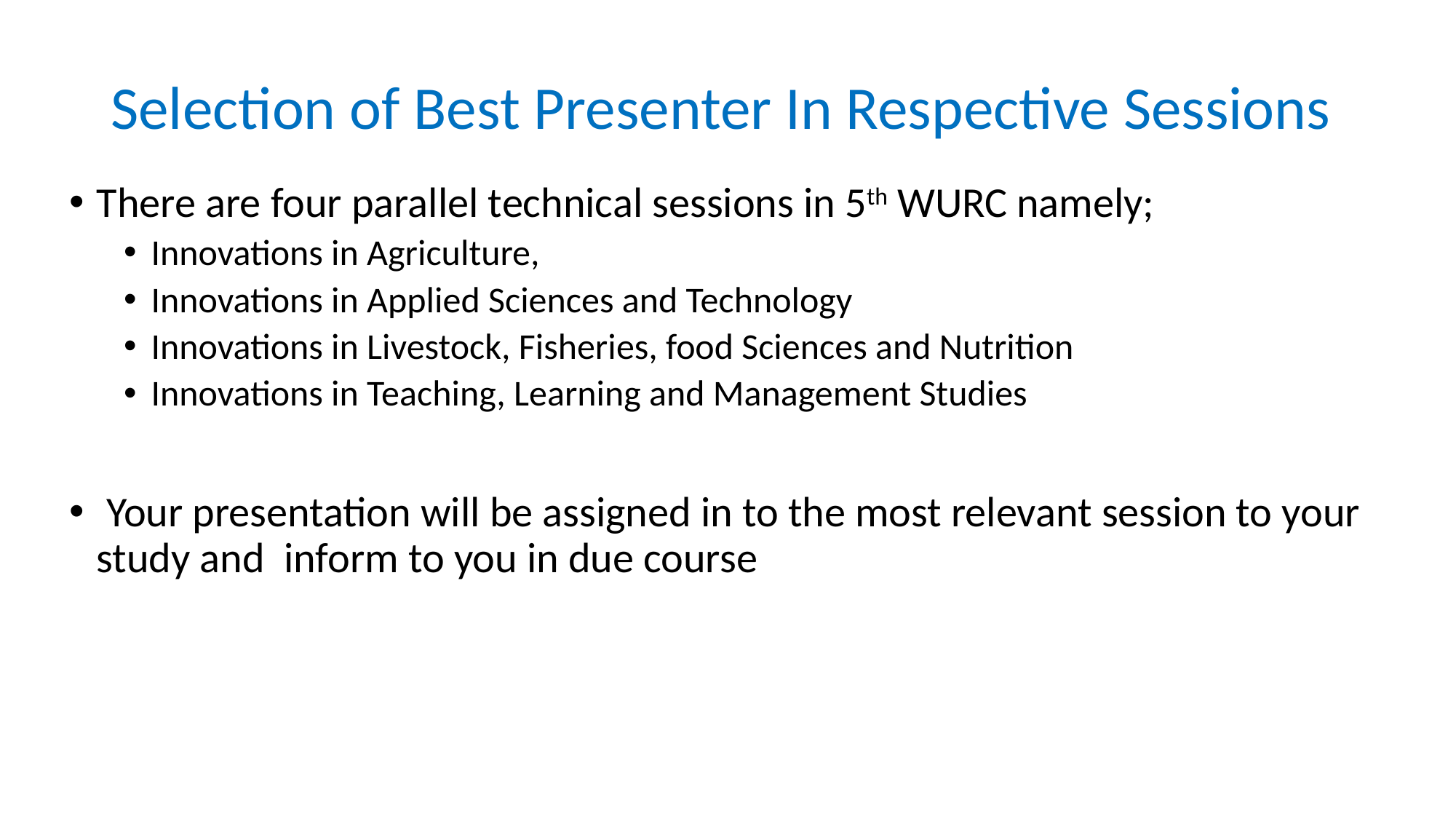

# Selection of Best Presenter In Respective Sessions
There are four parallel technical sessions in 5th WURC namely;
Innovations in Agriculture,
Innovations in Applied Sciences and Technology
Innovations in Livestock, Fisheries, food Sciences and Nutrition
Innovations in Teaching, Learning and Management Studies

 Your presentation will be assigned in to the most relevant session to your study and  inform to you in due course